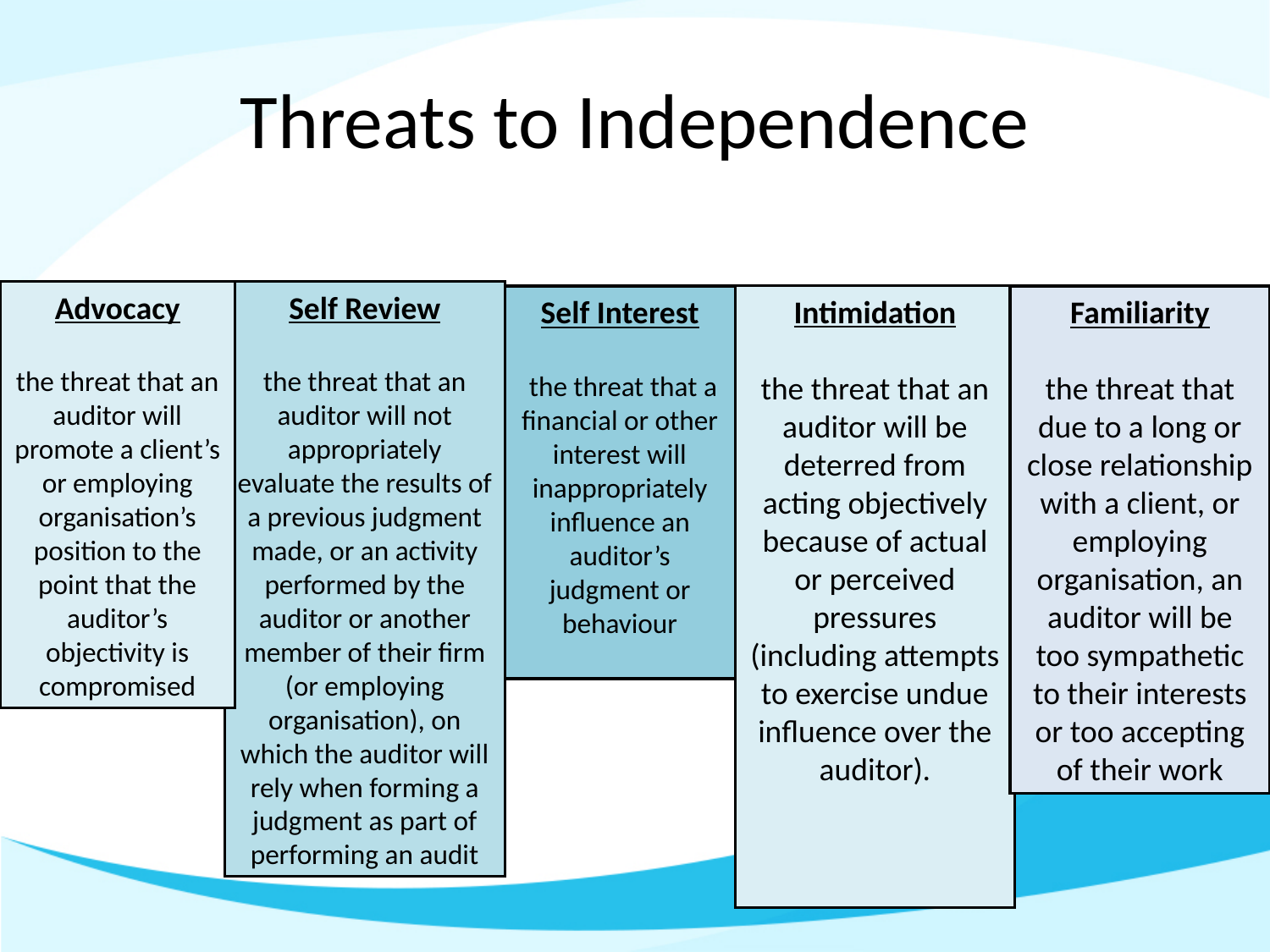

# Threats to Independence
Advocacy

the threat that an auditor will promote a client’s or employing organisation’s position to the point that the auditor’s objectivity is compromised
Self Review

the threat that an auditor will not appropriately evaluate the results of a previous judgment made, or an activity performed by the auditor or another member of their firm (or employing organisation), on which the auditor will rely when forming a judgment as part of performing an audit
Intimidation

the threat that an auditor will be deterred from acting objectively because of actual or perceived pressures (including attempts to exercise undue influence over the auditor).

Self Interest

 the threat that a financial or other interest will inappropriately influence an auditor’s judgment or behaviour

Familiarity

the threat that due to a long or close relationship with a client, or employing organisation, an auditor will be too sympathetic to their interests or too accepting of their work